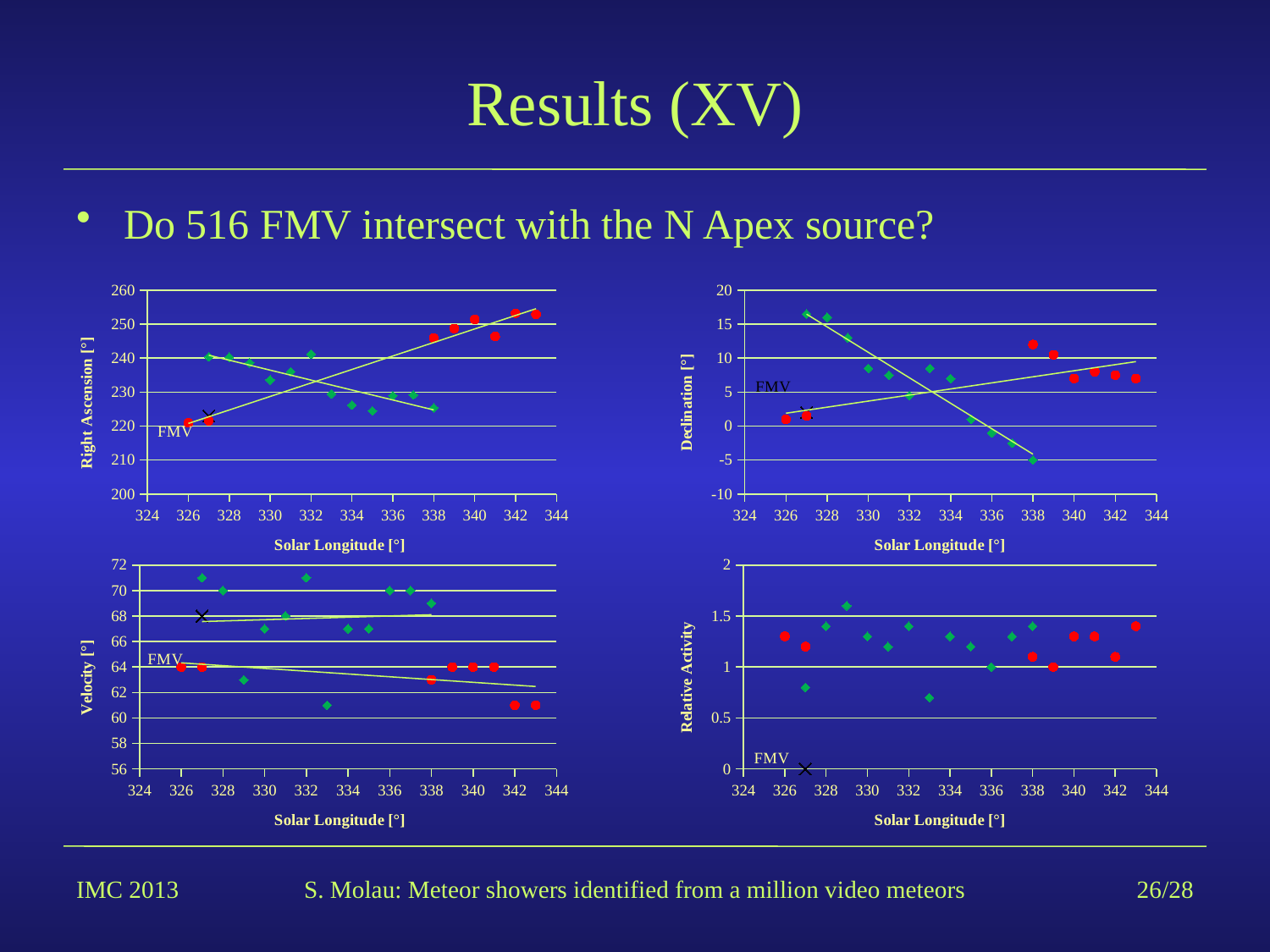

# Results (XV)
Do 516 FMV intersect with the N Apex source?

### Chart

| Category |  |  |  |
|---|---|---|---|

### Chart

| Category |  |  |  |
|---|---|---|---|

### Chart

| Category |  |  |  |
|---|---|---|---|

### Chart

| Category |  |  |  |
|---|---|---|---|
IMC 2013
S. Molau: Meteor showers identified from a million video meteors
26/28